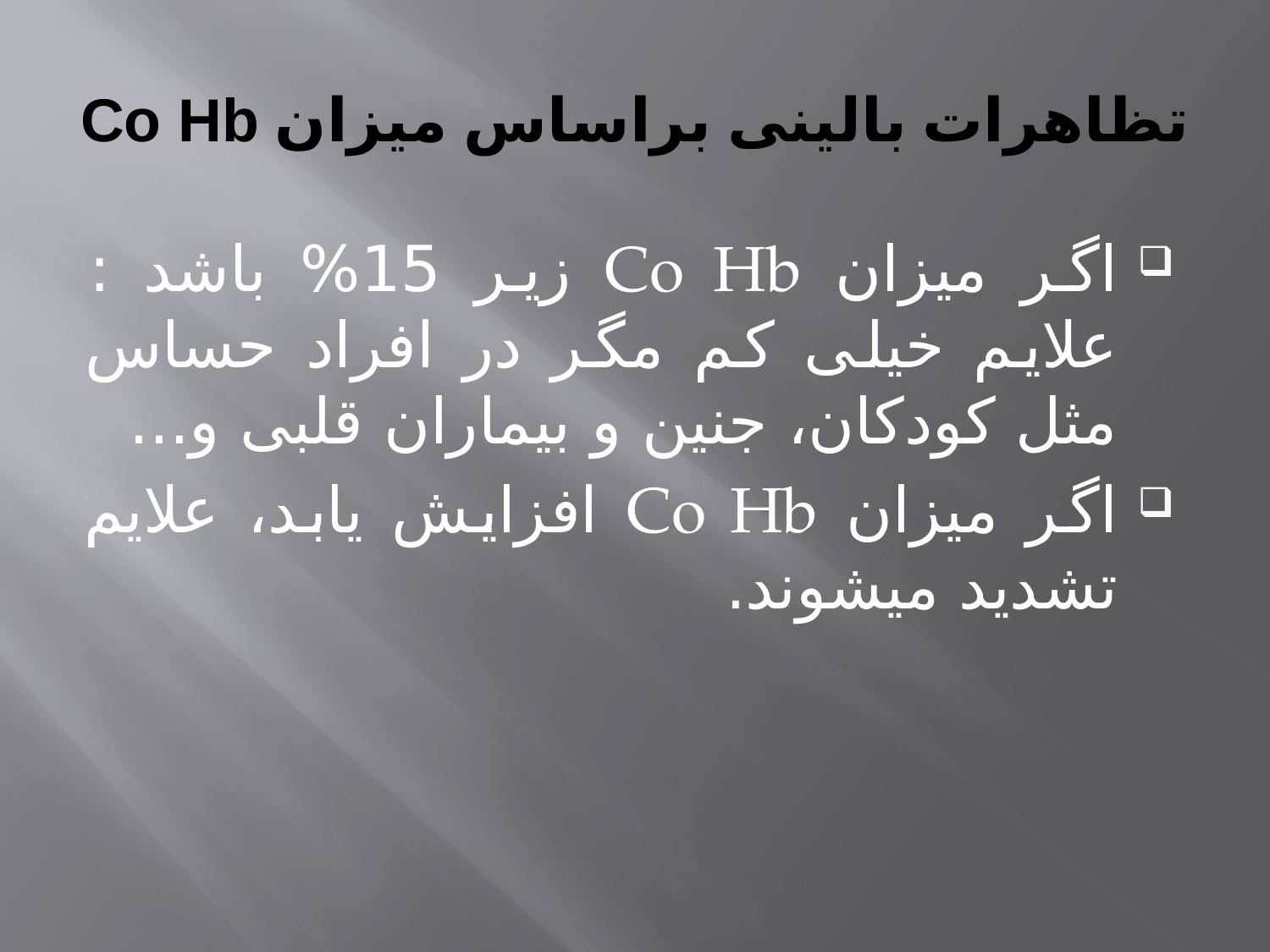

# تظاهرات بالینی براساس میزان Co Hb
اگر میزان Co Hb زیر 15% باشد : علایم خیلی کم مگر در افراد حساس مثل کودکان، جنین و بیماران قلبی و...
اگر میزان Co Hb افزایش یابد، علایم تشدید میشوند.